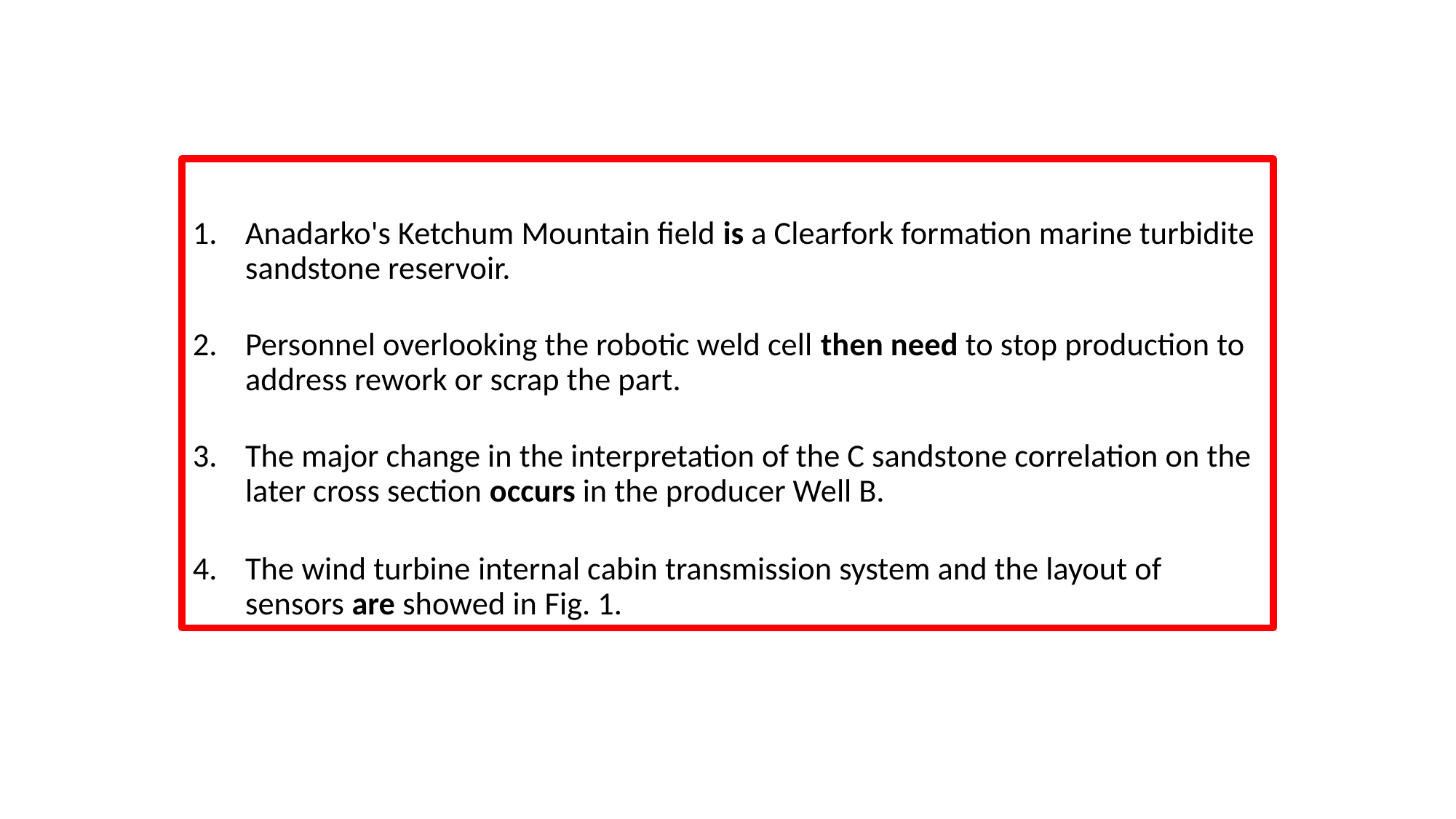

#

Anadarko's Ketchum Mountain field is a Clearfork formation marine turbidite sandstone reservoir.

Personnel overlooking the robotic weld cell then need to stop production to address rework or scrap the part.

The major change in the interpretation of the C sandstone correlation on the later cross section occurs in the producer Well B.

The wind turbine internal cabin transmission system and the layout of sensors are showed in Fig. 1.